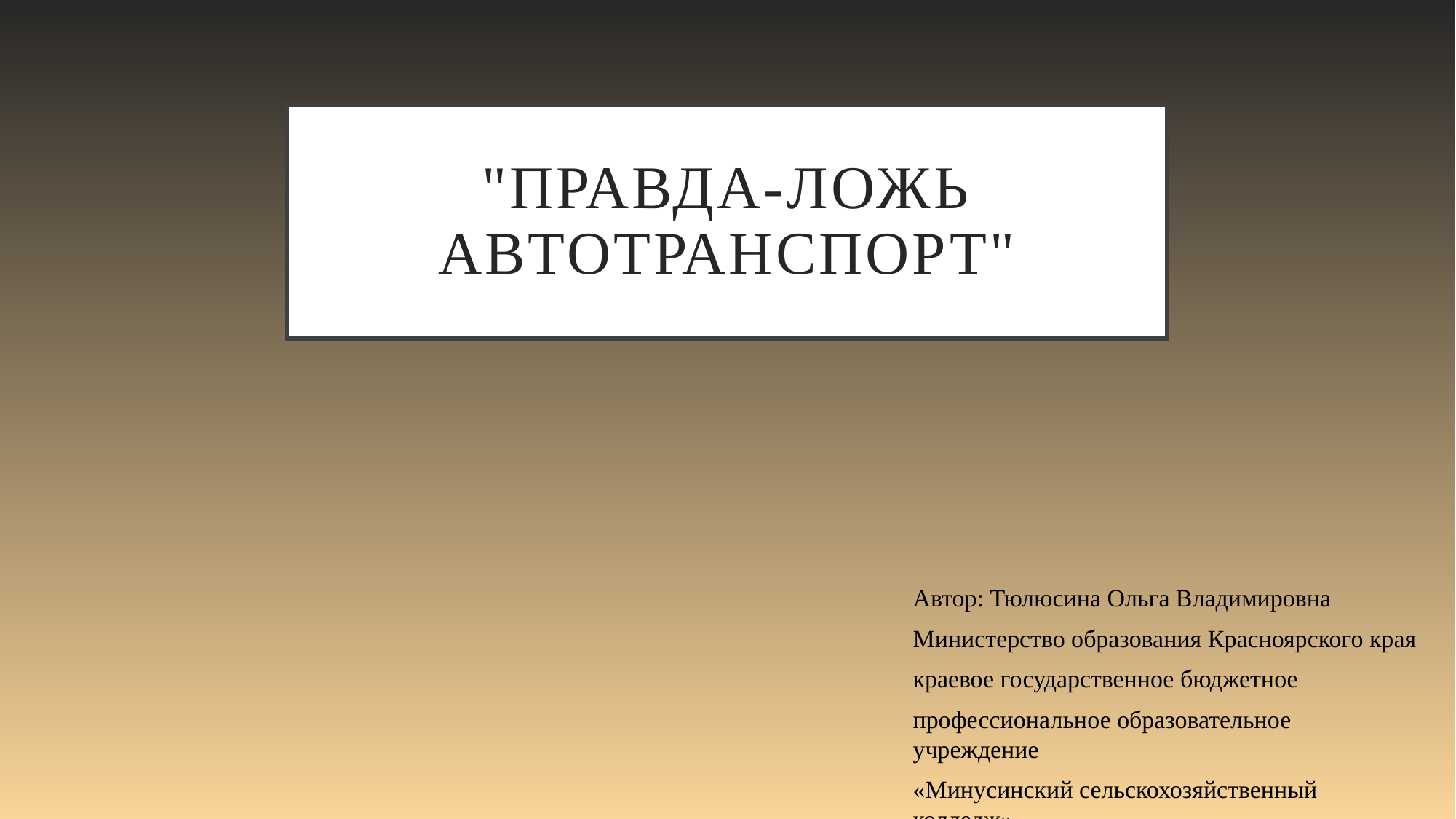

# "Правда-ложь автотранспорт"
Автор: Тюлюсина Ольга Владимировна
Министерство образования Красноярского края
краевое государственное бюджетное
профессиональное образовательное учреждение
«Минусинский сельскохозяйственный колледж»